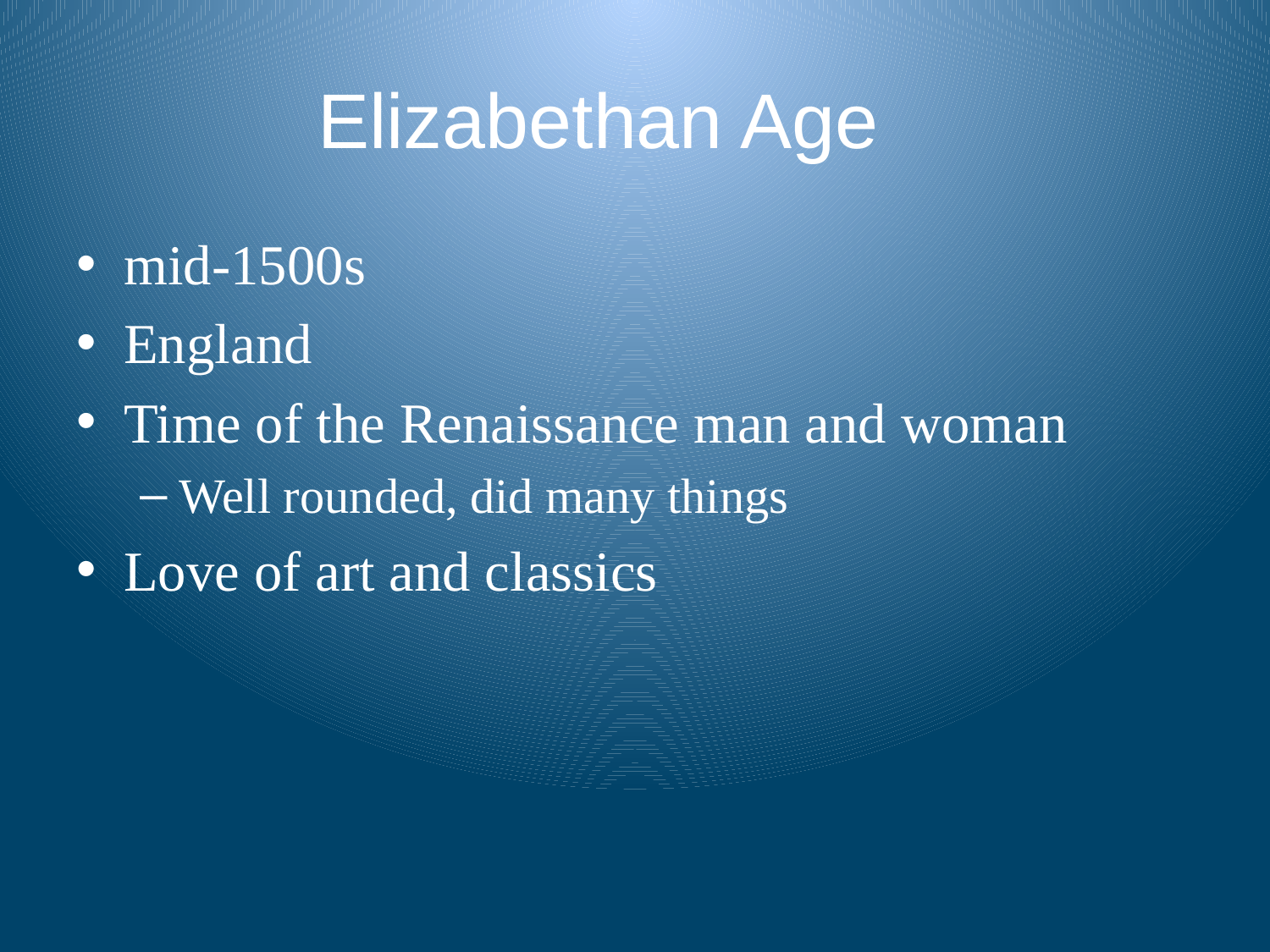

# Elizabethan Age
mid-1500s
England
Time of the Renaissance man and woman
Well rounded, did many things
Love of art and classics